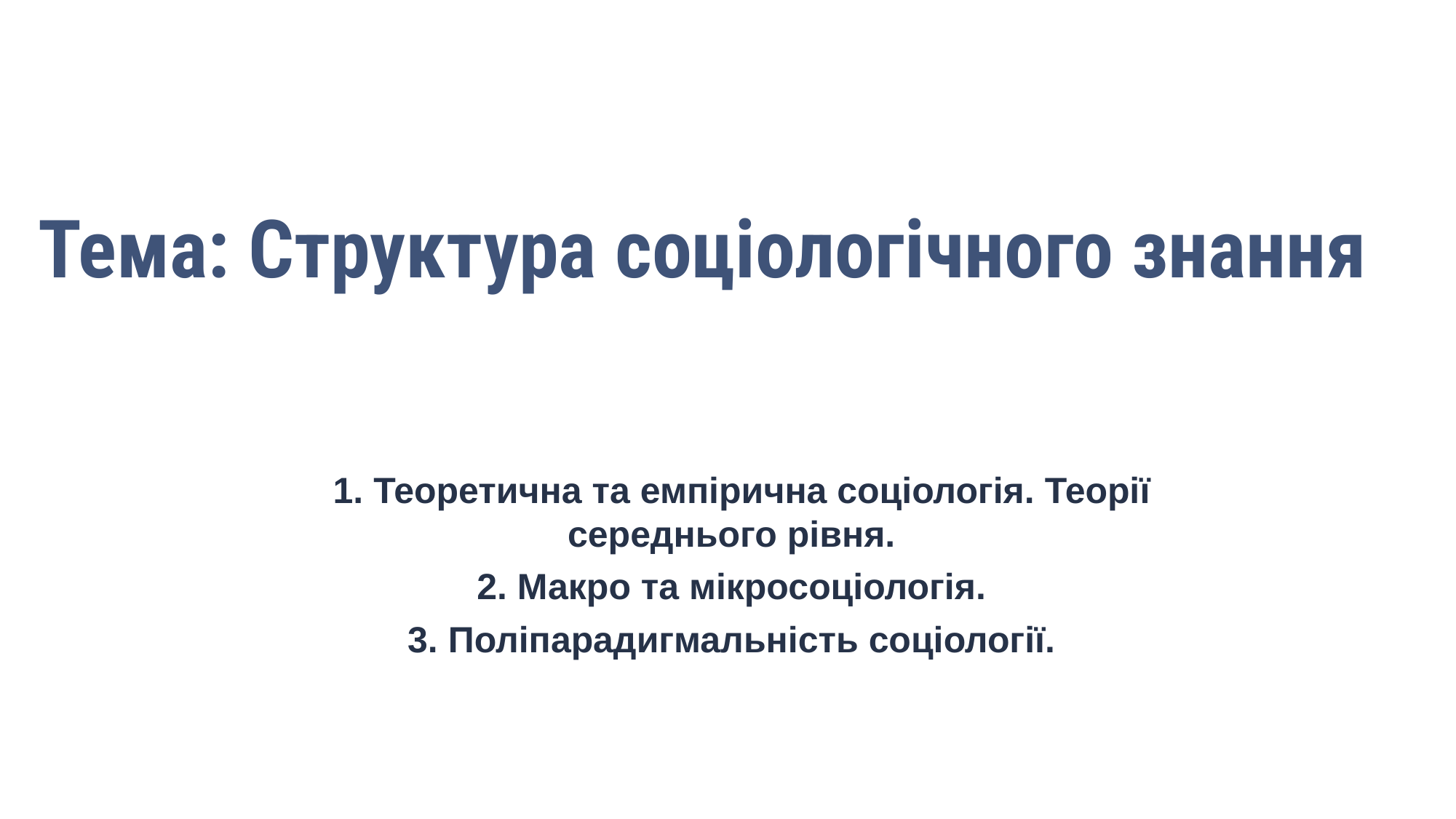

# Тема: Структура соціологічного знання

 1. Теоретична та емпірична соціологія. Теорії середнього рівня.
2. Макро та мікросоціологія.
3. Поліпарадигмальність соціології.